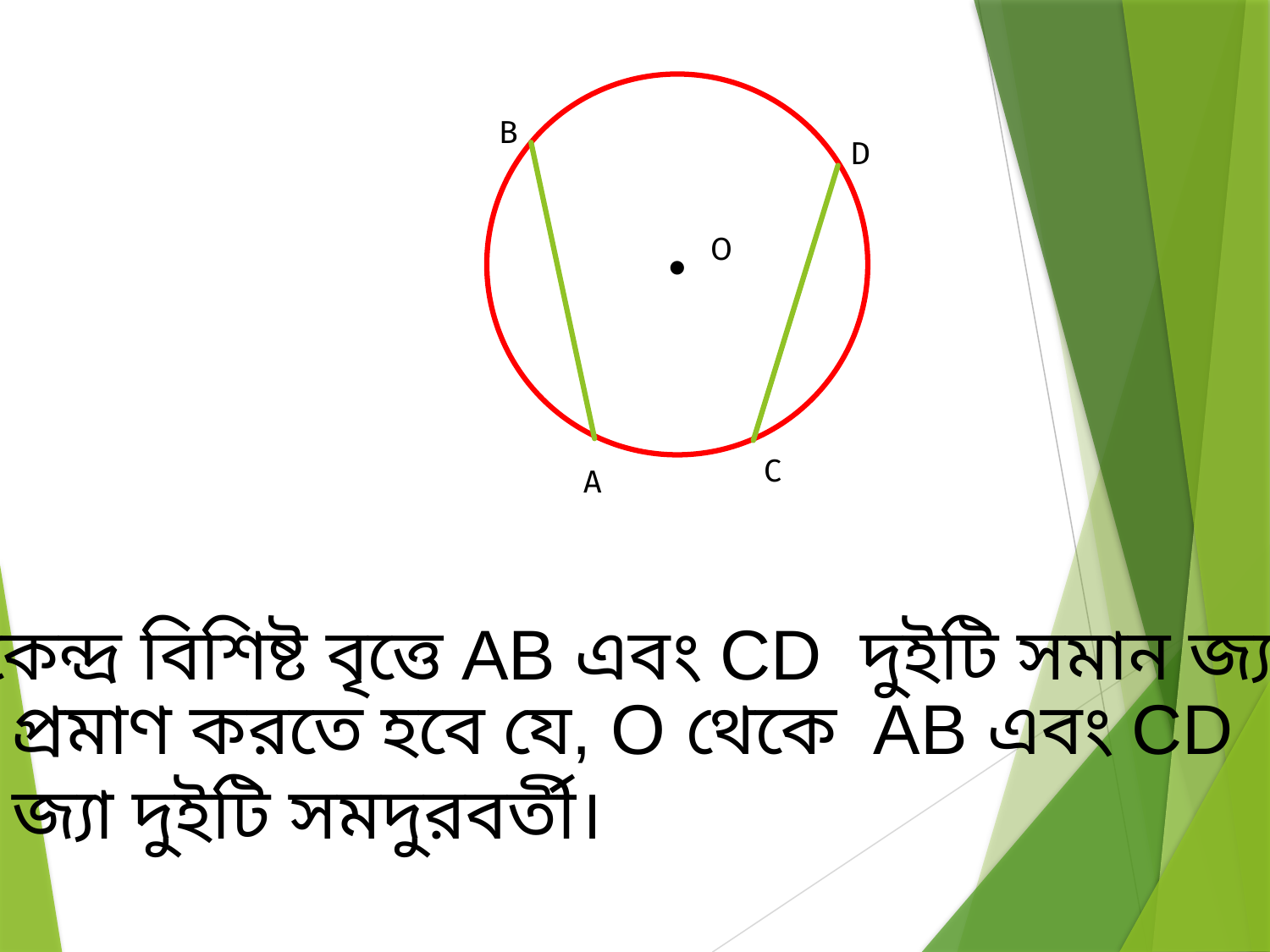

●
B
D
O
C
A
O কেন্দ্র বিশিষ্ট বৃত্তে AB এবং CD  দুইটি সমান জ্যা।
প্রমাণ করতে হবে যে, O থেকে  AB এবং CD জ্যা দুইটি সমদুরবর্তী।